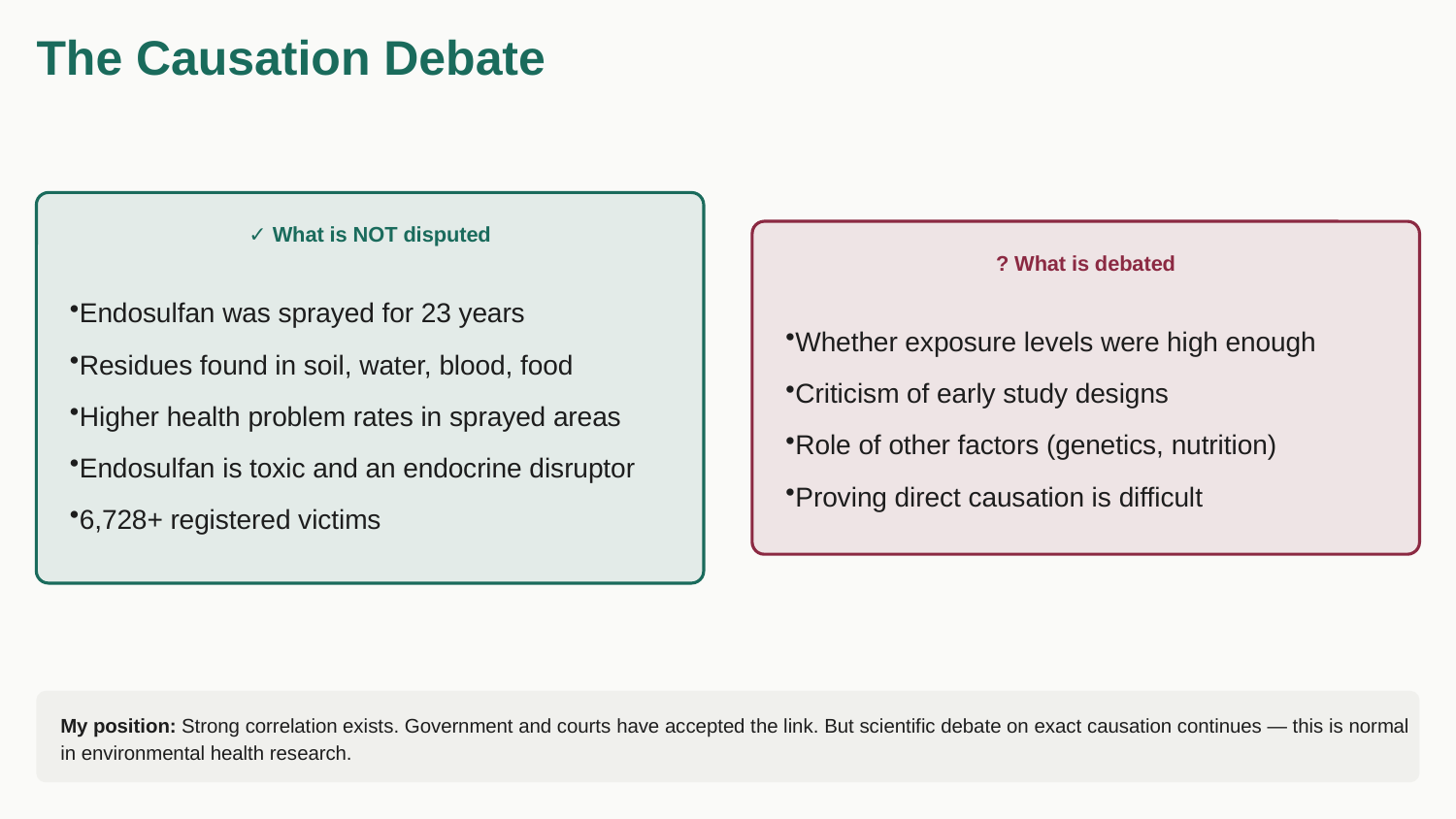

The Causation Debate

✓ What is NOT disputed

? What is debated
Endosulfan was sprayed for 23 years
Residues found in soil, water, blood, food
Higher health problem rates in sprayed areas
Endosulfan is toxic and an endocrine disruptor
6,728+ registered victims
Whether exposure levels were high enough
Criticism of early study designs
Role of other factors (genetics, nutrition)
Proving direct causation is difficult

My position: Strong correlation exists. Government and courts have accepted the link. But scientific debate on exact causation continues — this is normal in environmental health research.